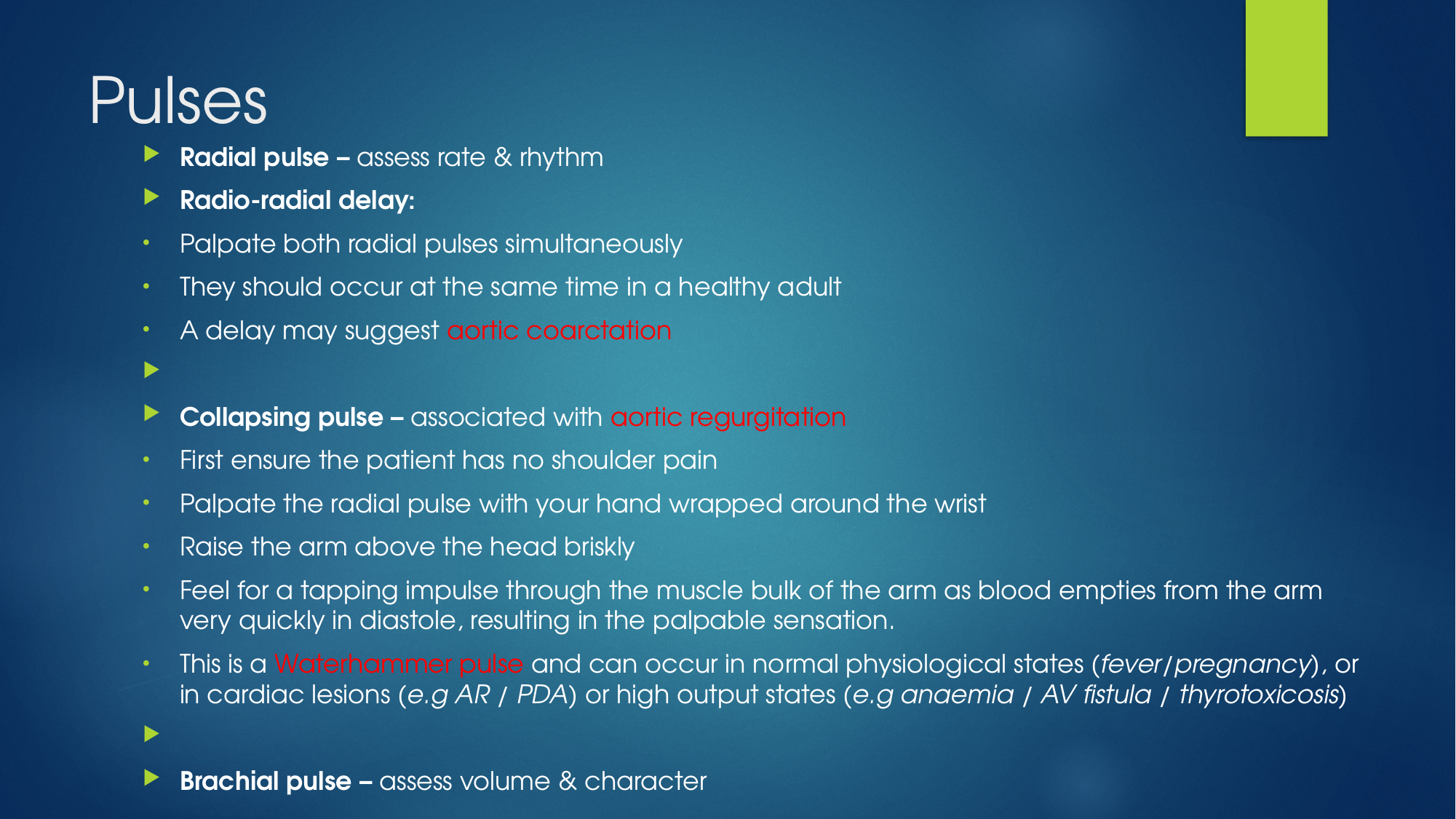

# Pulses
Radial pulse – assess rate & rhythm
Radio-radial delay:
Palpate both radial pulses simultaneously
They should occur at the same time in a healthy adult
A delay may suggest aortic coarctation

Collapsing pulse – associated with aortic regurgitation
First ensure the patient has no shoulder pain
Palpate the radial pulse with your hand wrapped around the wrist
Raise the arm above the head briskly
Feel for a tapping impulse through the muscle bulk of the arm as blood empties from the arm very quickly in diastole, resulting in the palpable sensation.
This is a Waterhammer pulse and can occur in normal physiological states (fever/pregnancy), or in cardiac lesions (e.g AR / PDA) or high output states (e.g anaemia / AV fistula / thyrotoxicosis)

Brachial pulse – assess volume & character